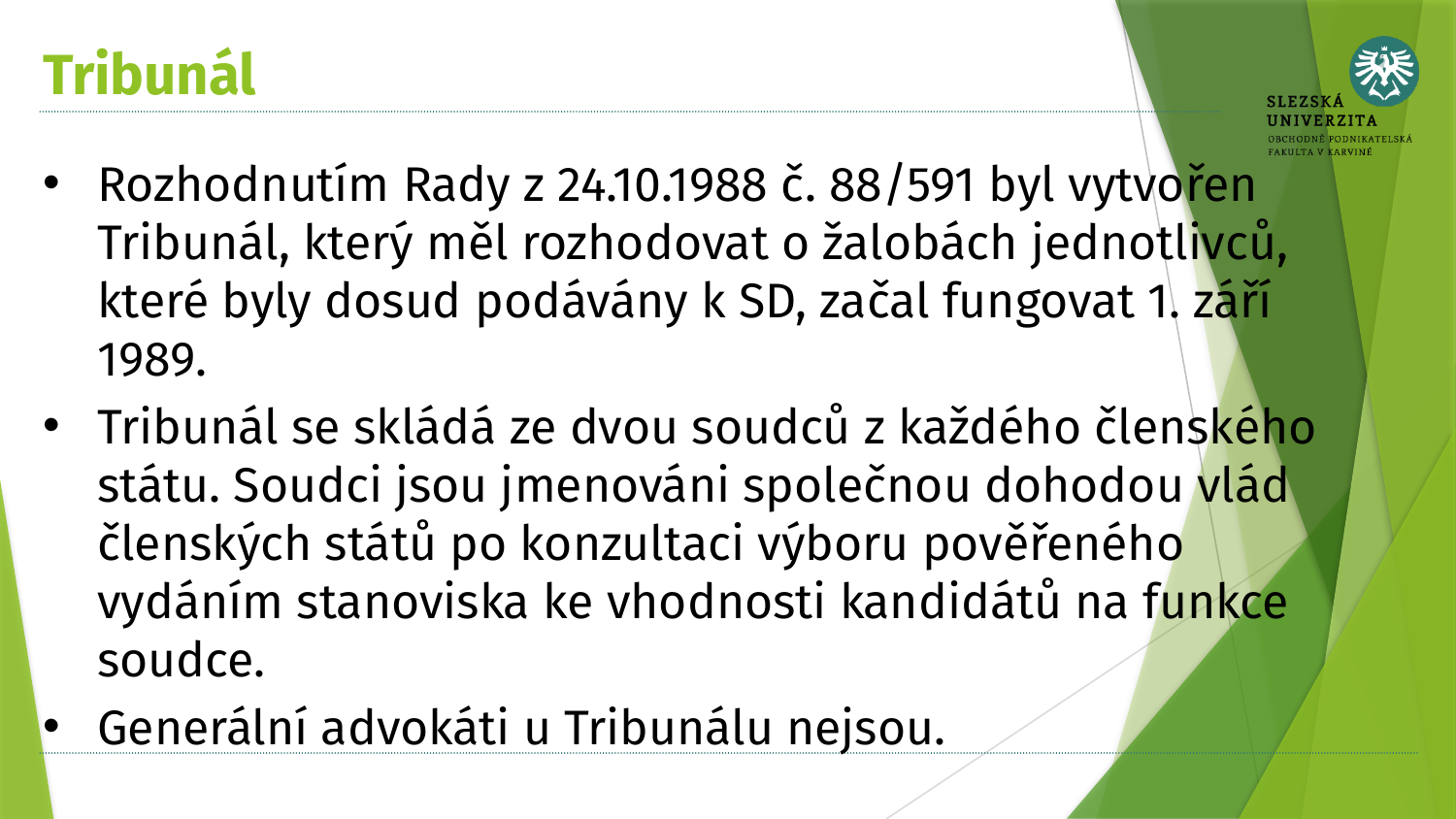

# Tribunál
Rozhodnutím Rady z 24.10.1988 č. 88/591 byl vytvořen Tribunál, který měl rozhodovat o žalobách jednotlivců, které byly dosud podávány k SD, začal fungovat 1. září 1989.
Tribunál se skládá ze dvou soudců z každého členského státu. Soudci jsou jmenováni společnou dohodou vlád členských států po konzultaci výboru pověřeného vydáním stanoviska ke vhodnosti kandidátů na funkce soudce.
Generální advokáti u Tribunálu nejsou.